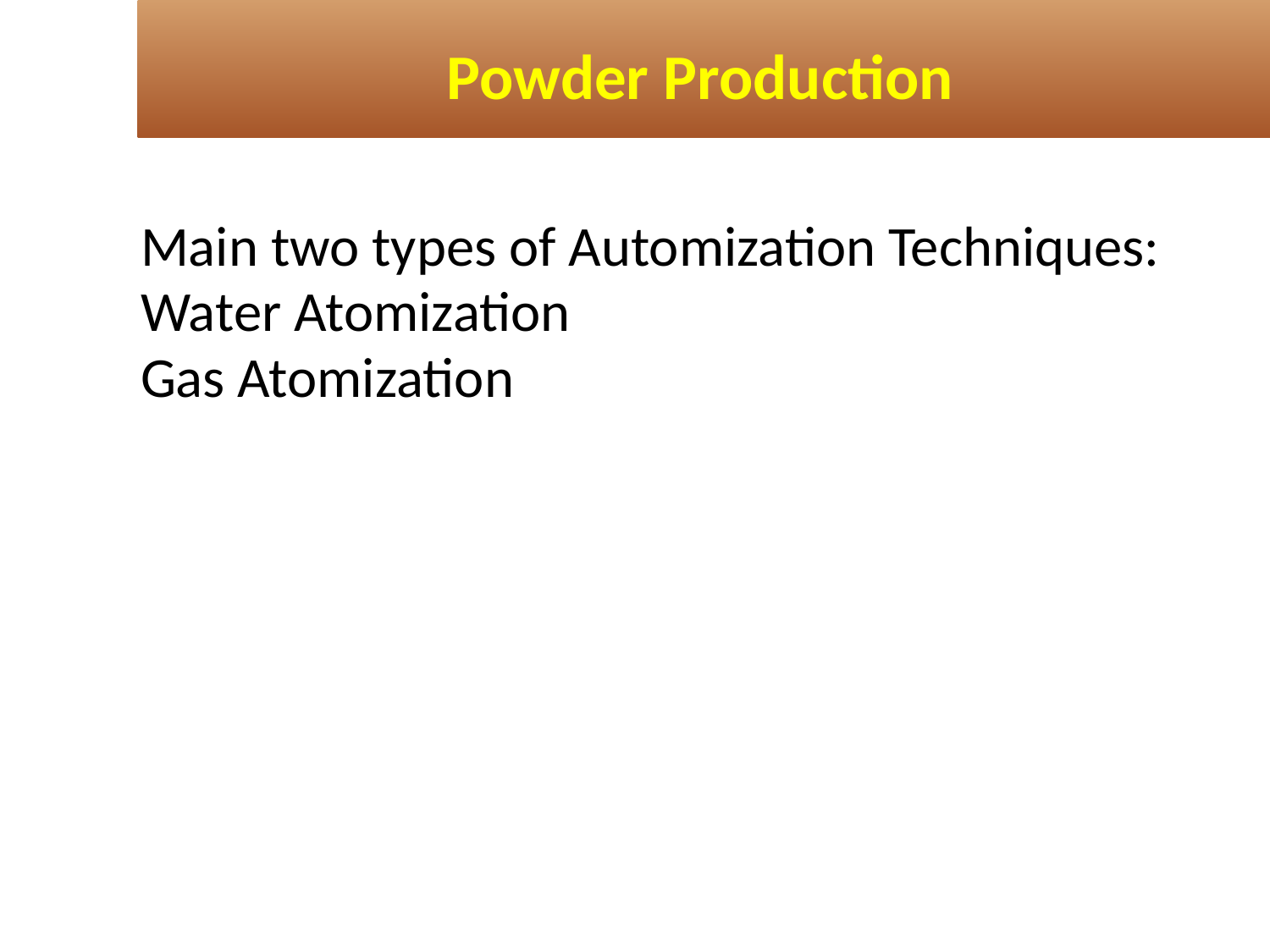

# Powder Production

Main two types of Automization Techniques:
Water Atomization
Gas Atomization